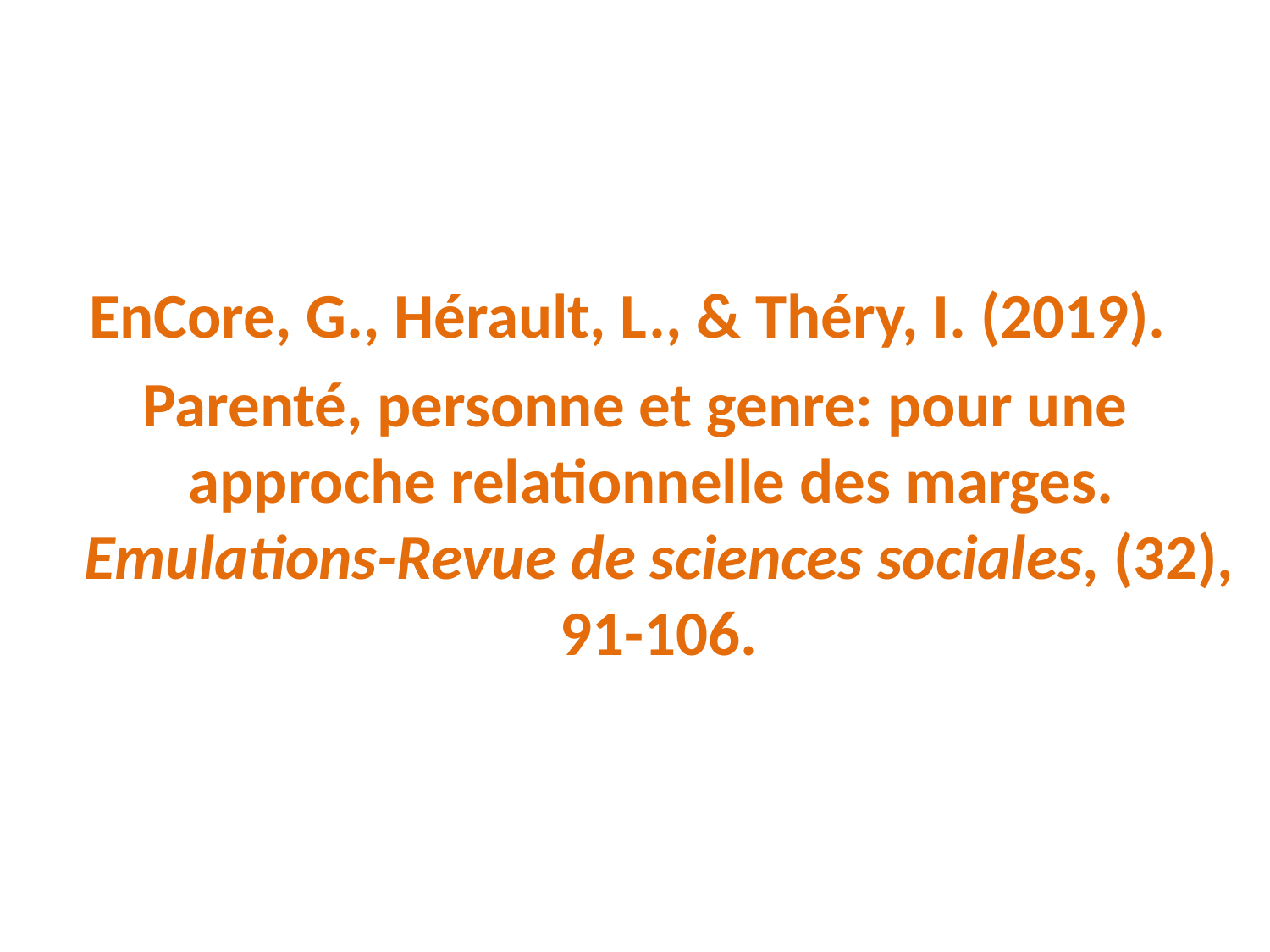

#

EnCore, G., Hérault, L., & Théry, I. (2019).
Parenté, personne et genre: pour une approche relationnelle des marges.  Emulations-Revue de sciences sociales, (32), 91-106.